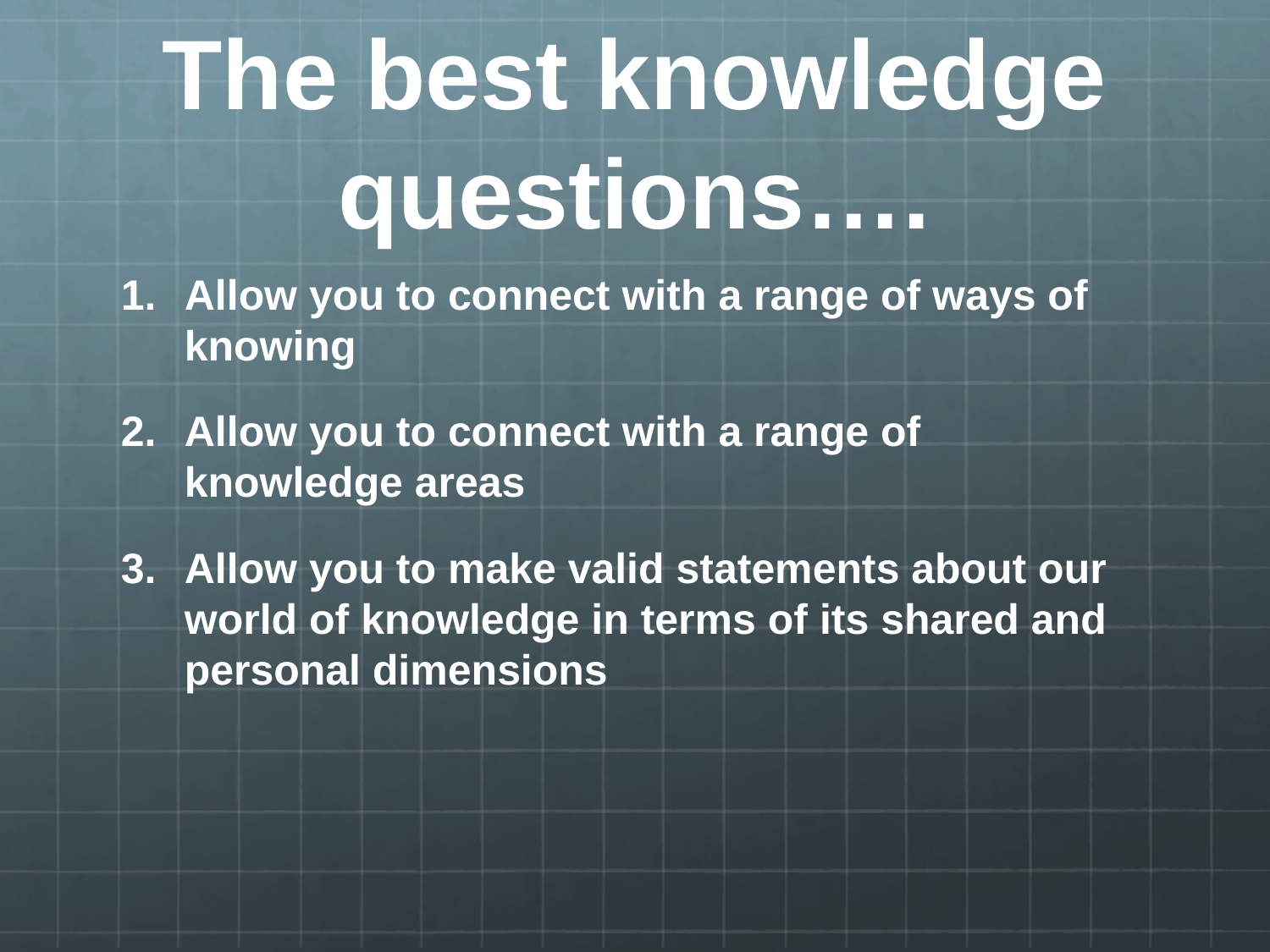

# The best knowledge questions….
Allow you to connect with a range of ways of knowing
Allow you to connect with a range of knowledge areas
Allow you to make valid statements about our world of knowledge in terms of its shared and personal dimensions